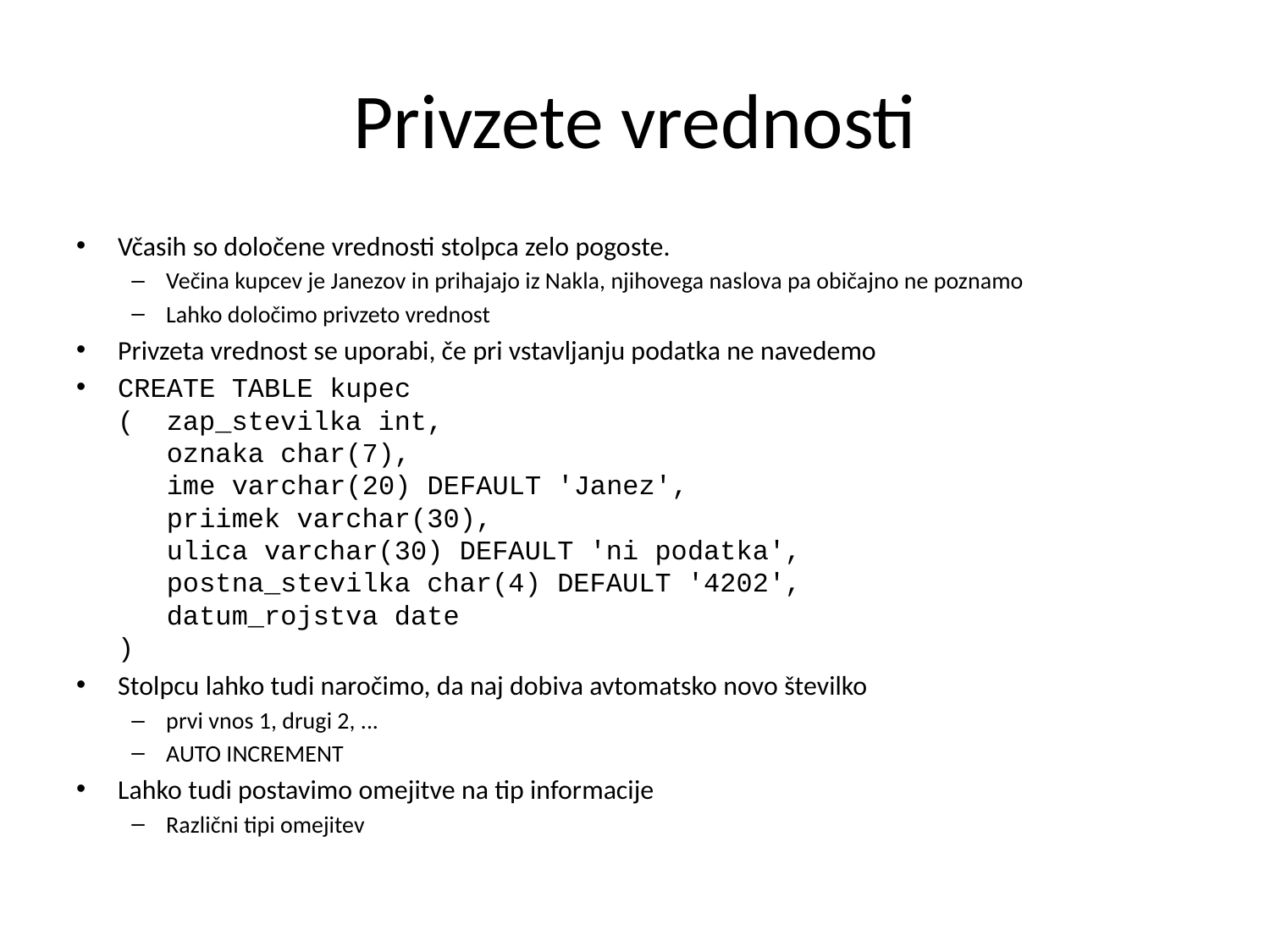

# Privzete vrednosti
Včasih so določene vrednosti stolpca zelo pogoste.
Večina kupcev je Janezov in prihajajo iz Nakla, njihovega naslova pa običajno ne poznamo
Lahko določimo privzeto vrednost
Privzeta vrednost se uporabi, če pri vstavljanju podatka ne navedemo
CREATE TABLE kupec
(  zap_stevilka int,
   oznaka char(7),
   ime varchar(20) DEFAULT 'Janez',
   priimek varchar(30),
   ulica varchar(30) DEFAULT 'ni podatka',
   postna_stevilka char(4) DEFAULT '4202',
   datum_rojstva date
)
Stolpcu lahko tudi naročimo, da naj dobiva avtomatsko novo številko
prvi vnos 1, drugi 2, ...
AUTO INCREMENT
Lahko tudi postavimo omejitve na tip informacije
Različni tipi omejitev